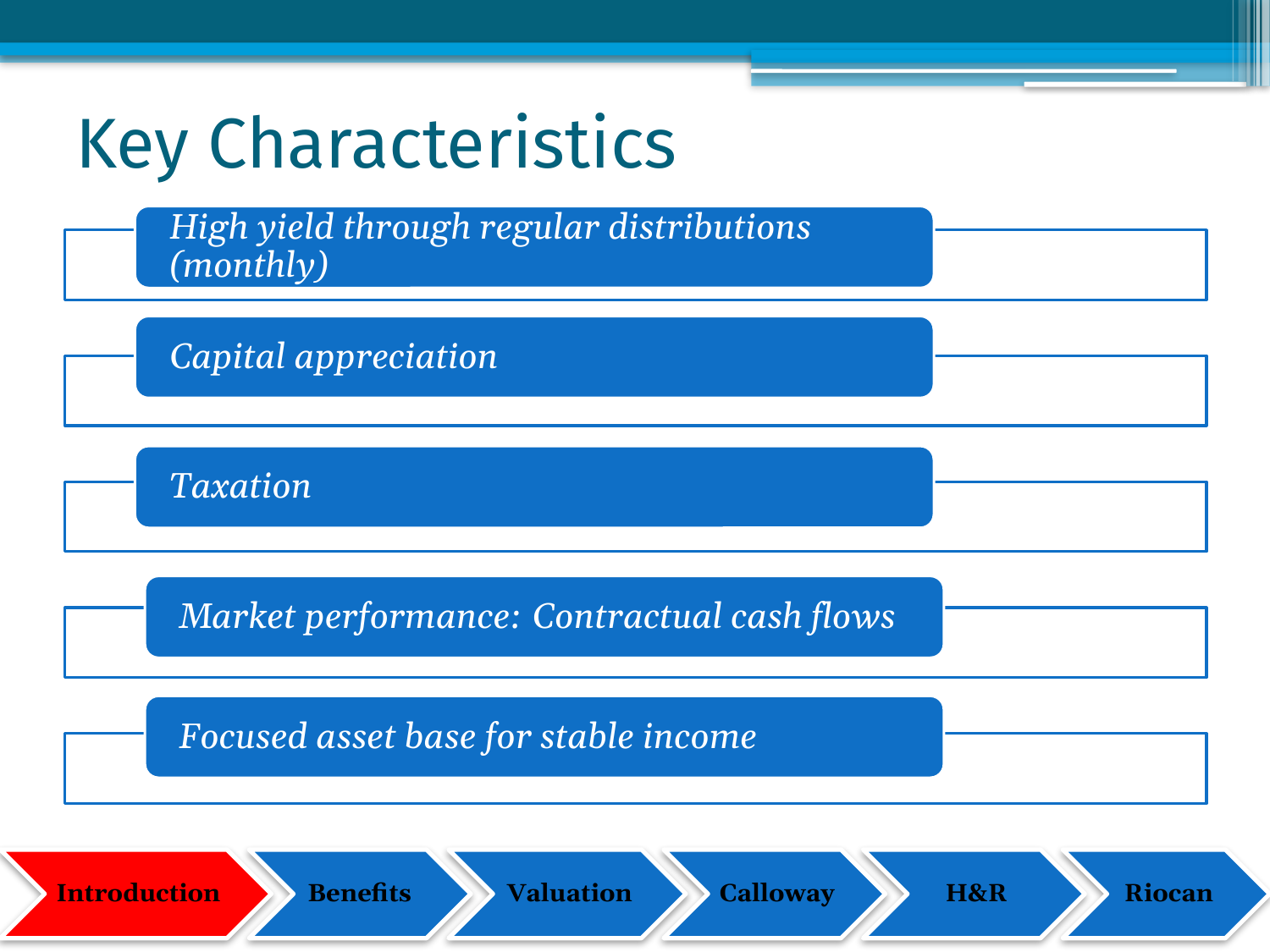

# Key Characteristics
High yield through regular distributions (monthly)
Capital appreciation
Taxation
Market performance: Contractual cash flows
Focused asset base for stable income
Introduction
Benefits
Valuation
Calloway
H&R
Riocan